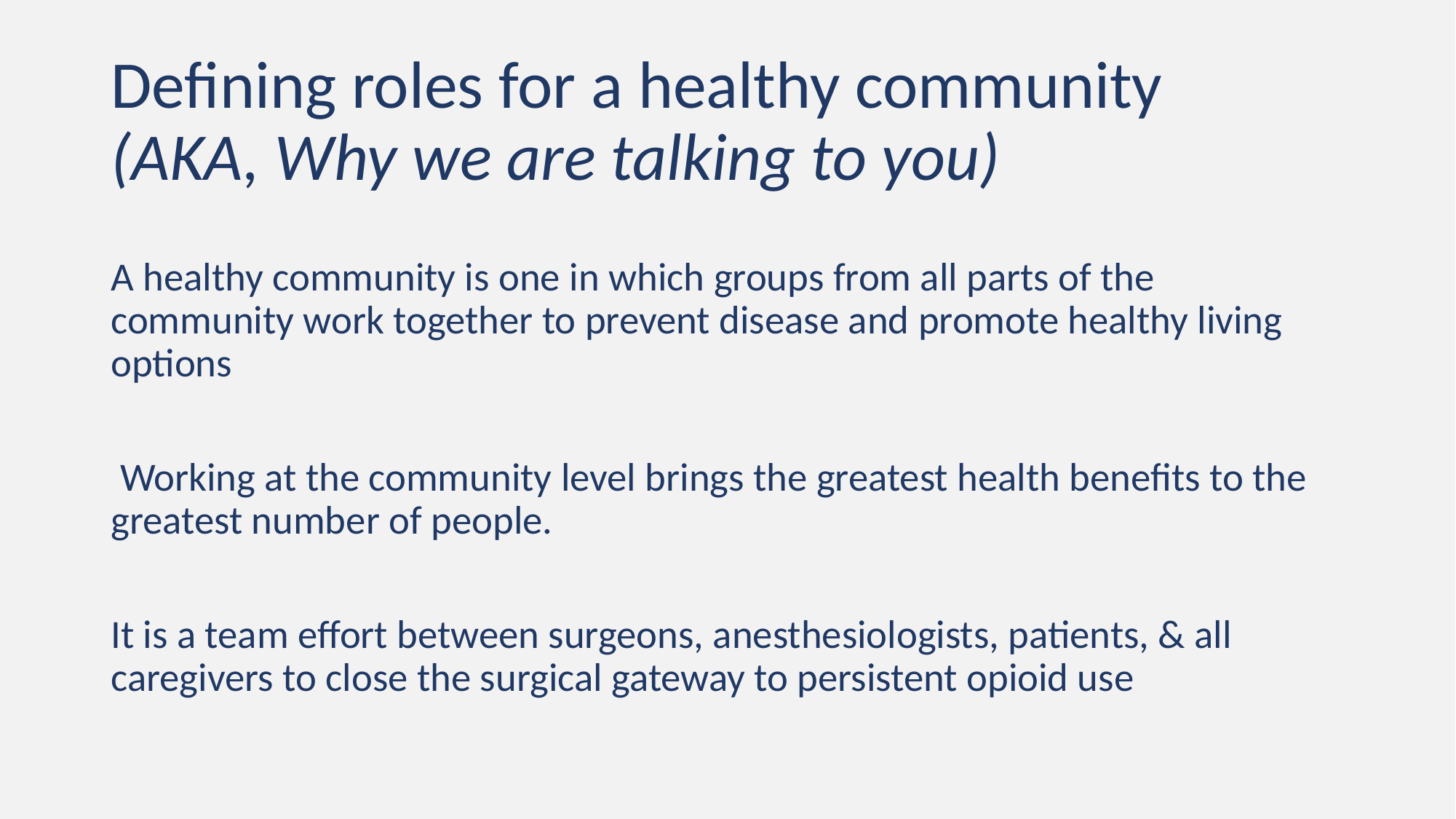

# Defining roles for a healthy community (AKA, Why we are talking to you)

A healthy community is one in which groups from all parts of the community work together to prevent disease and promote healthy living options

 Working at the community level brings the greatest health benefits to the greatest number of people.

It is a team effort between surgeons, anesthesiologists, patients, & all caregivers to close the surgical gateway to persistent opioid use